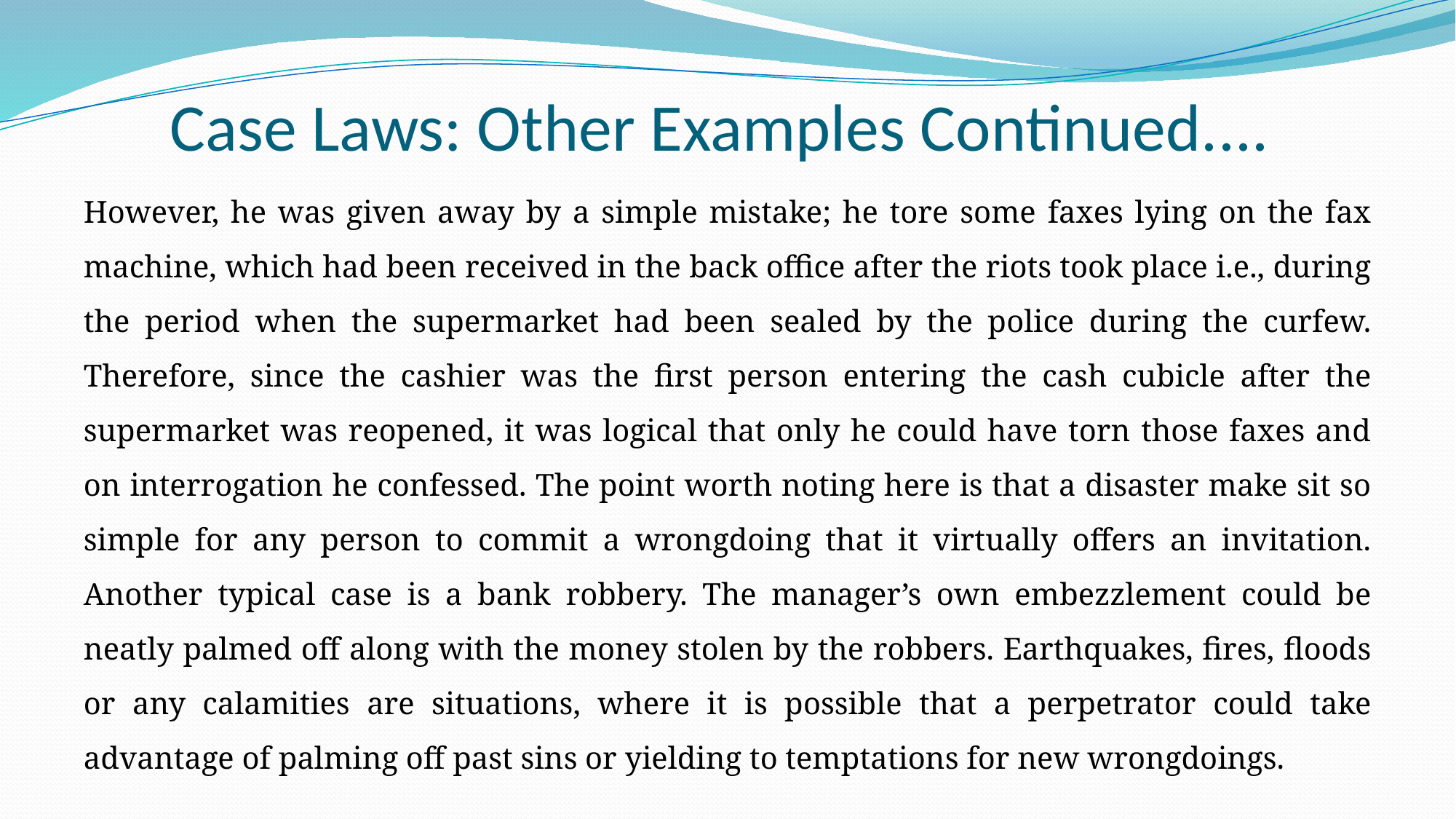

# Case Laws: Other Examples Continued....
However, he was given away by a simple mistake; he tore some faxes lying on the fax machine, which had been received in the back office after the riots took place i.e., during the period when the supermarket had been sealed by the police during the curfew. Therefore, since the cashier was the first person entering the cash cubicle after the supermarket was reopened, it was logical that only he could have torn those faxes and on interrogation he confessed. The point worth noting here is that a disaster make sit so simple for any person to commit a wrongdoing that it virtually offers an invitation. Another typical case is a bank robbery. The manager’s own embezzlement could be neatly palmed off along with the money stolen by the robbers. Earthquakes, fires, floods or any calamities are situations, where it is possible that a perpetrator could take advantage of palming off past sins or yielding to temptations for new wrongdoings.